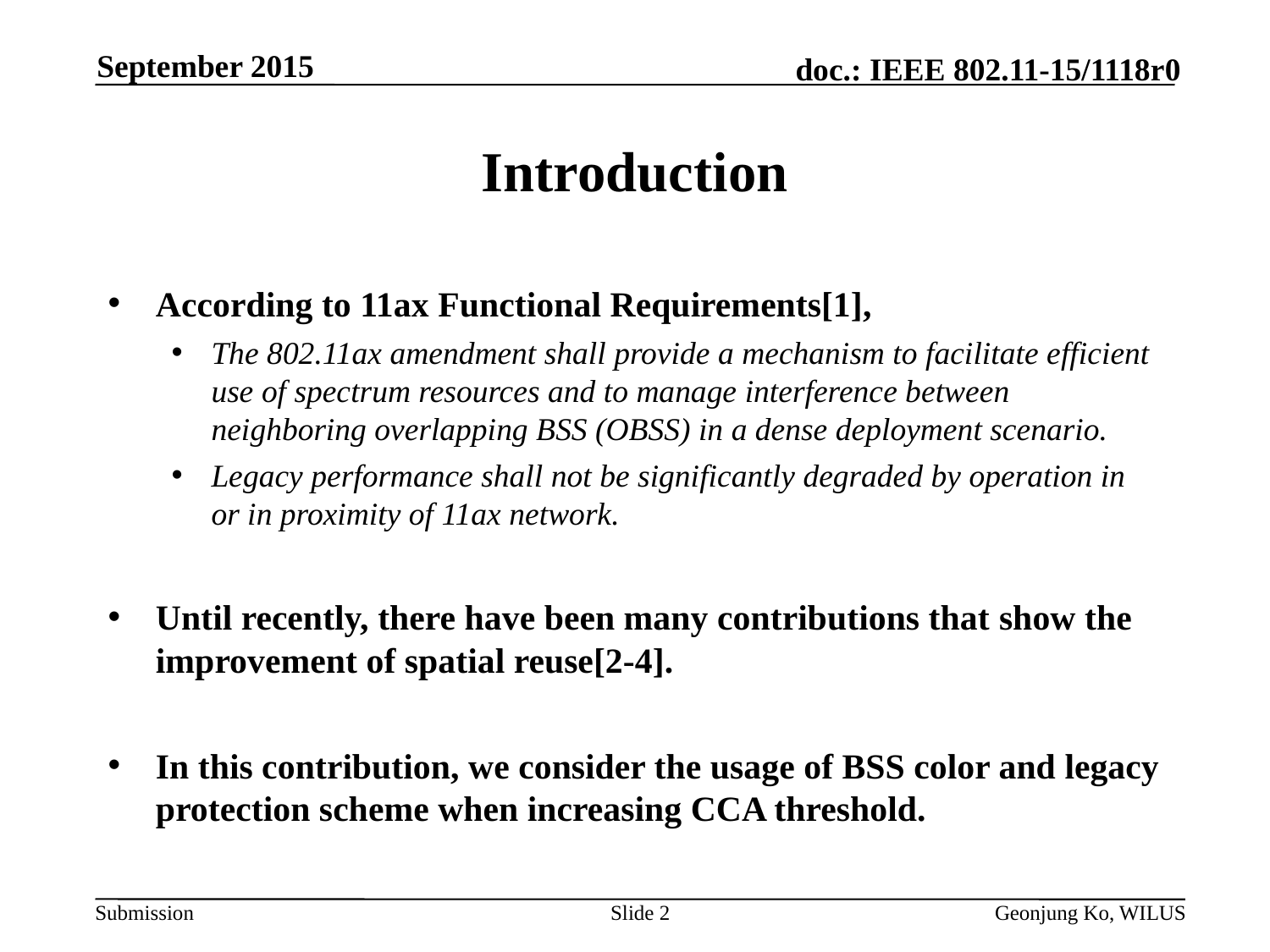

September 2015
# Introduction
According to 11ax Functional Requirements[1],
The 802.11ax amendment shall provide a mechanism to facilitate efficient use of spectrum resources and to manage interference between neighboring overlapping BSS (OBSS) in a dense deployment scenario.
Legacy performance shall not be significantly degraded by operation in or in proximity of 11ax network.

Until recently, there have been many contributions that show the improvement of spatial reuse[2-4].

In this contribution, we consider the usage of BSS color and legacy protection scheme when increasing CCA threshold.
Slide 2
Geonjung Ko, WILUS